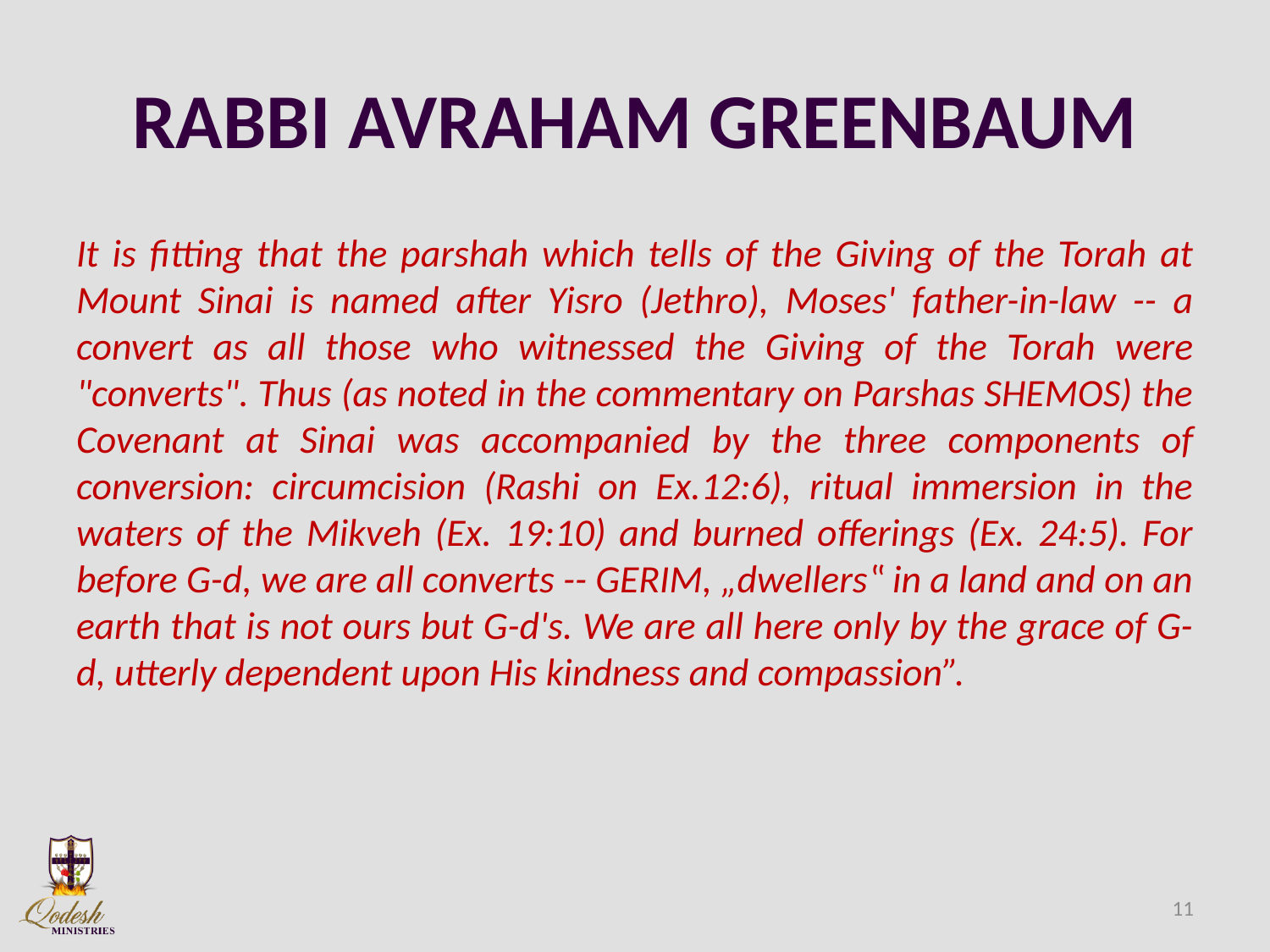

# RABBI AVRAHAM GREENBAUM
It is fitting that the parshah which tells of the Giving of the Torah at Mount Sinai is named after Yisro (Jethro), Moses' father-in-law -- a convert as all those who witnessed the Giving of the Torah were "converts". Thus (as noted in the commentary on Parshas SHEMOS) the Covenant at Sinai was accompanied by the three components of conversion: circumcision (Rashi on Ex.12:6), ritual immersion in the waters of the Mikveh (Ex. 19:10) and burned offerings (Ex. 24:5). For before G-d, we are all converts -- GERIM, „dwellers‟ in a land and on an earth that is not ours but G-d's. We are all here only by the grace of G-d, utterly dependent upon His kindness and compassion”.

11